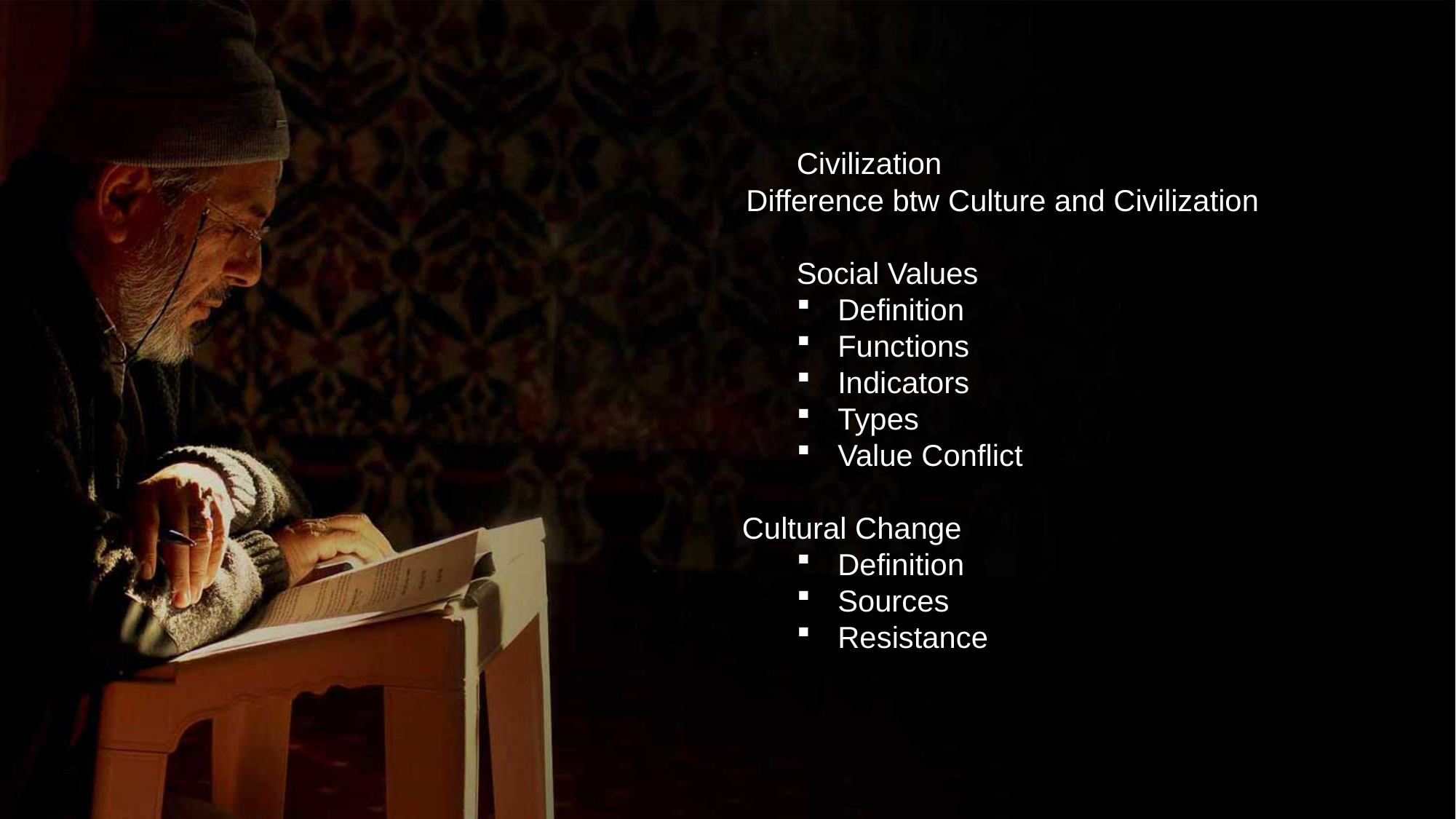

Civilization
       Difference btw Culture and Civilization

	Social Values
Definition
Functions
Indicators
Types
Value Conflict

Cultural Change
Definition
Sources
Resistance